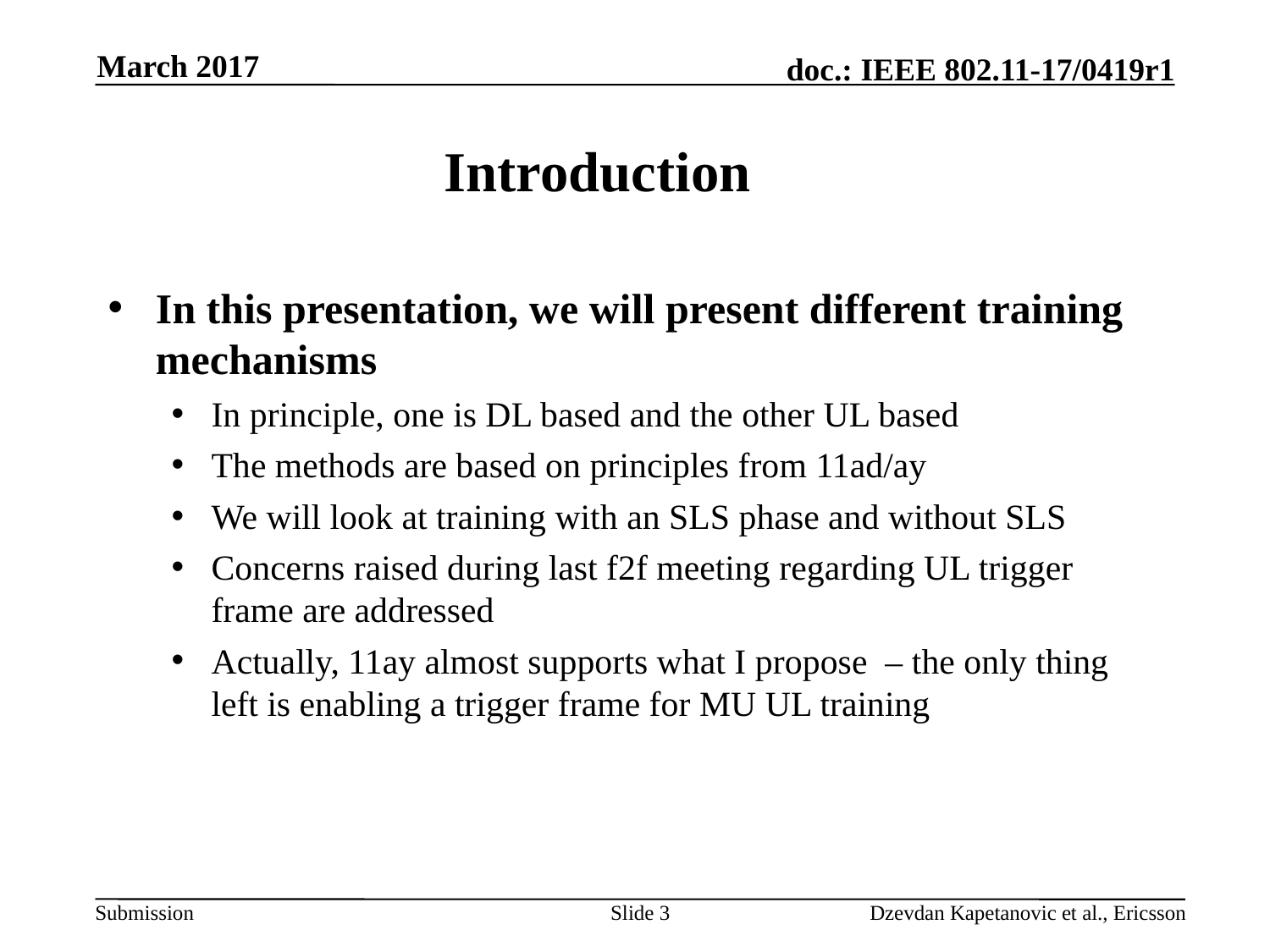

March 2017
# Introduction
In this presentation, we will present different training mechanisms
In principle, one is DL based and the other UL based
The methods are based on principles from 11ad/ay
We will look at training with an SLS phase and without SLS
Concerns raised during last f2f meeting regarding UL trigger frame are addressed
Actually, 11ay almost supports what I propose  – the only thing left is enabling a trigger frame for MU UL training
Slide 3
Dzevdan Kapetanovic et al., Ericsson